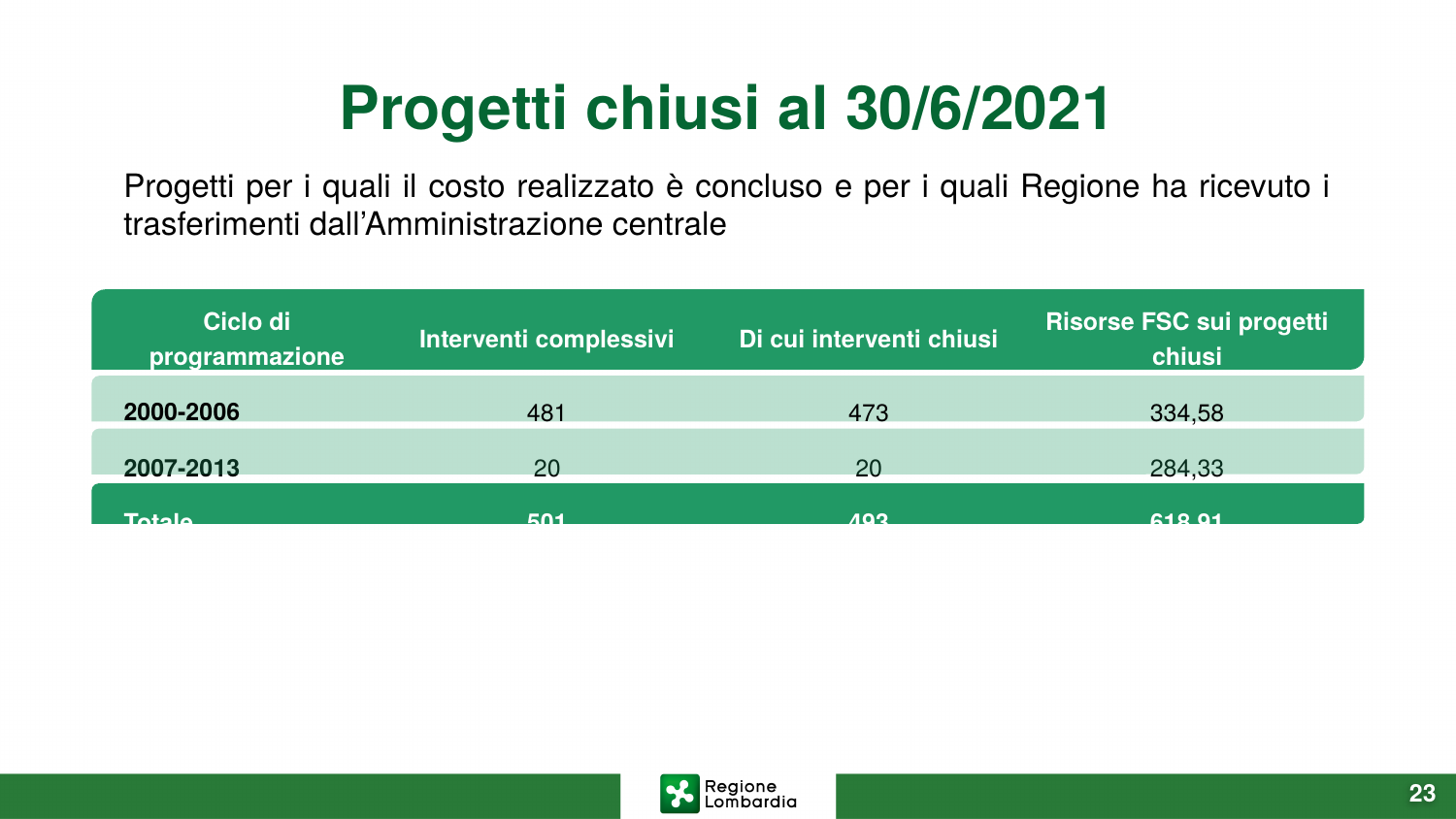

# Progetti chiusi al 30/6/2021
Progetti per i quali il costo realizzato è concluso e per i quali Regione ha ricevuto i trasferimenti dall’Amministrazione centrale

| Ciclo di programmazione | Interventi complessivi | Di cui interventi chiusi | Risorse FSC sui progetti chiusi |
| --- | --- | --- | --- |
| 2000-2006 | 481 | 473 | 334,58 |
| 2007-2013 | 20 | 20 | 284,33 |
| Totale | 501 | 493 | 618,91 |